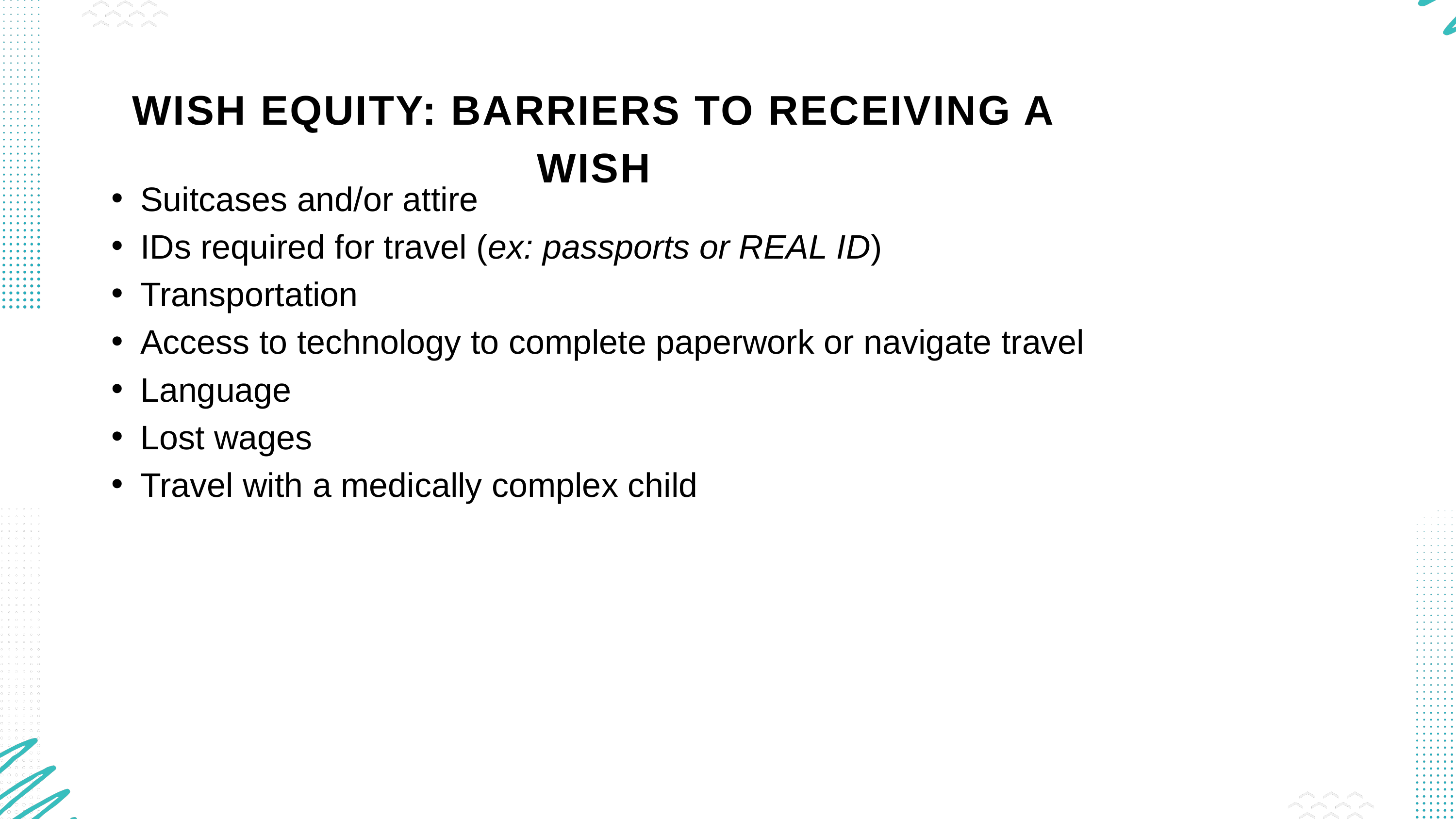

WISH EQUITY: BARRIERS TO RECEIVING A WISH
Suitcases and/or attire
IDs required for travel (ex: passports or REAL ID)
Transportation
Access to technology to complete paperwork or navigate travel
Language
Lost wages
Travel with a medically complex child